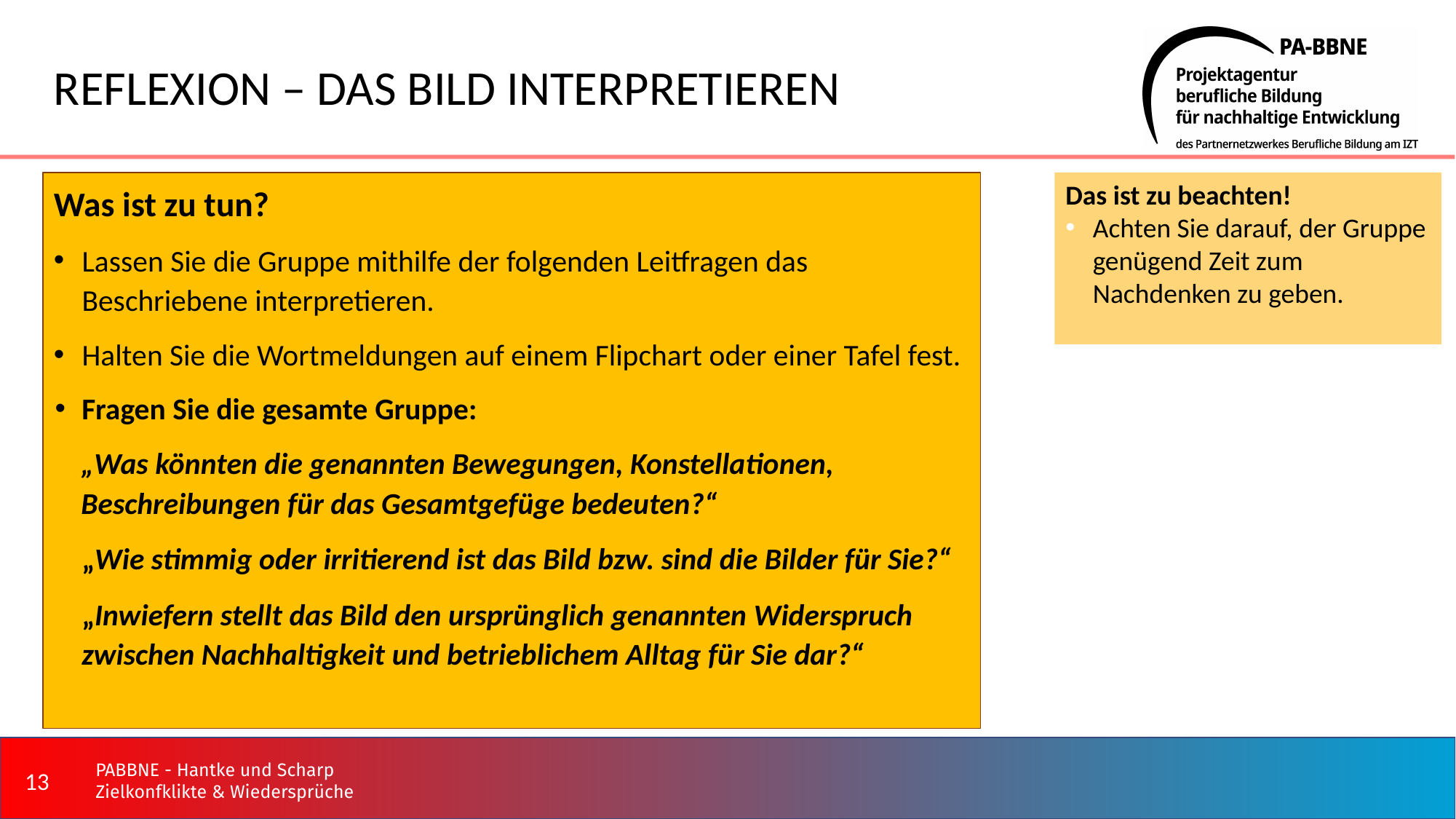

# REFLEXION – DAS BILD INTERPRETIEREN
Was ist zu tun?
Lassen Sie die Gruppe mithilfe der folgenden Leitfragen das Beschriebene interpretieren.
Halten Sie die Wortmeldungen auf einem Flipchart oder einer Tafel fest.
Fragen Sie die gesamte Gruppe:
„Was könnten die genannten Bewegungen, Konstellationen, Beschreibungen für das Gesamtgefüge bedeuten?“
„Wie stimmig oder irritierend ist das Bild bzw. sind die Bilder für Sie?“
„Inwiefern stellt das Bild den ursprünglich genannten Widerspruch zwischen Nachhaltigkeit und betrieblichem Alltag für Sie dar?“
Das ist zu beachten!
Achten Sie darauf, der Gruppe genügend Zeit zum Nachdenken zu geben.

13
PABBNE - Hantke und Scharp Zielkonfklikte & Wiedersprüche